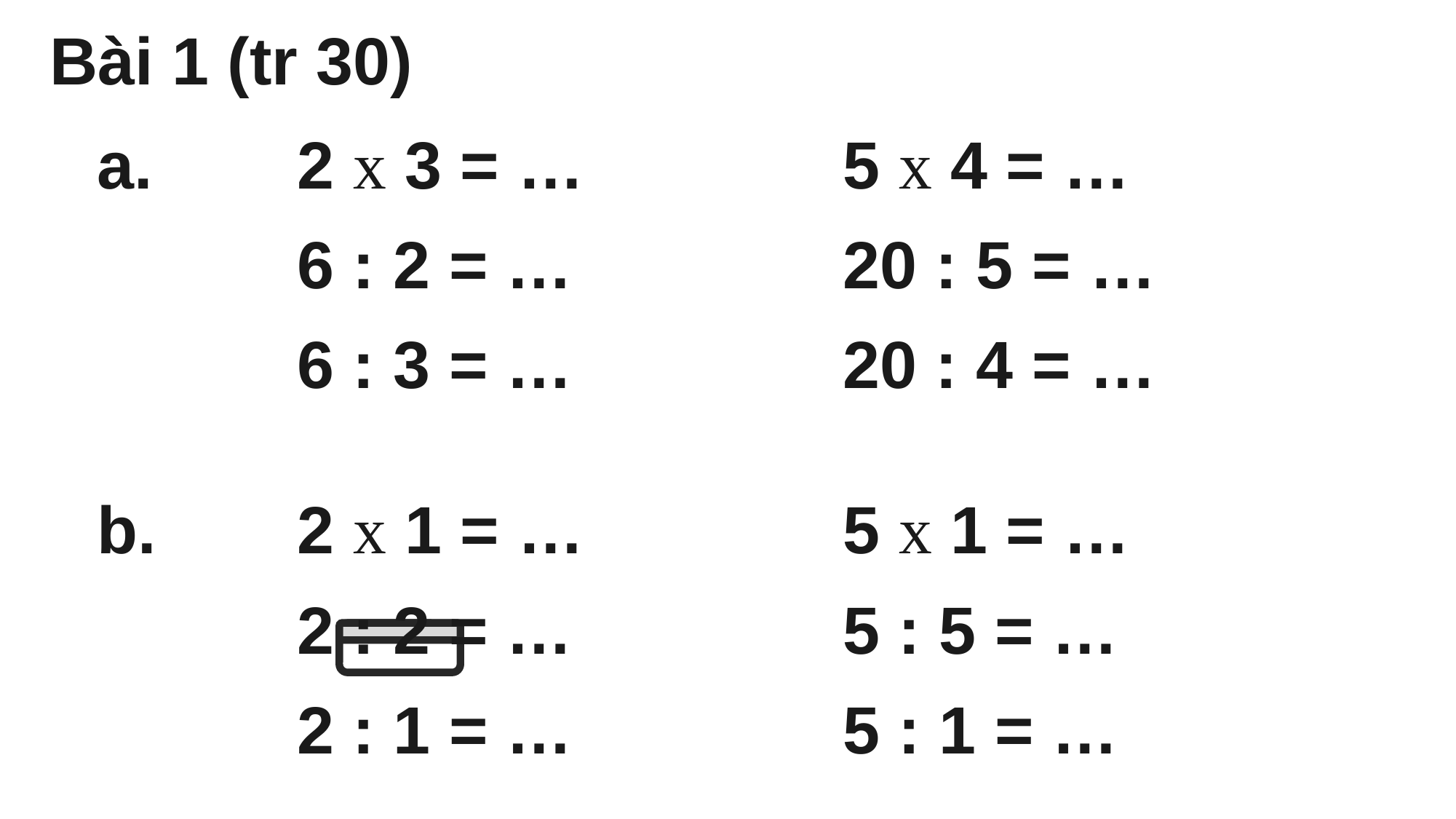

Bài 1 (tr 30)
 a. 		2 x 3 = …			5 x 4 = …
		6 : 2 = …			20 : 5 = …
		6 : 3 = …			20 : 4 = …

 b. 		2 x 1 = …			5 x 1 = …
		2 : 2 = …			5 : 5 = …
		2 : 1 = …			5 : 1 = …